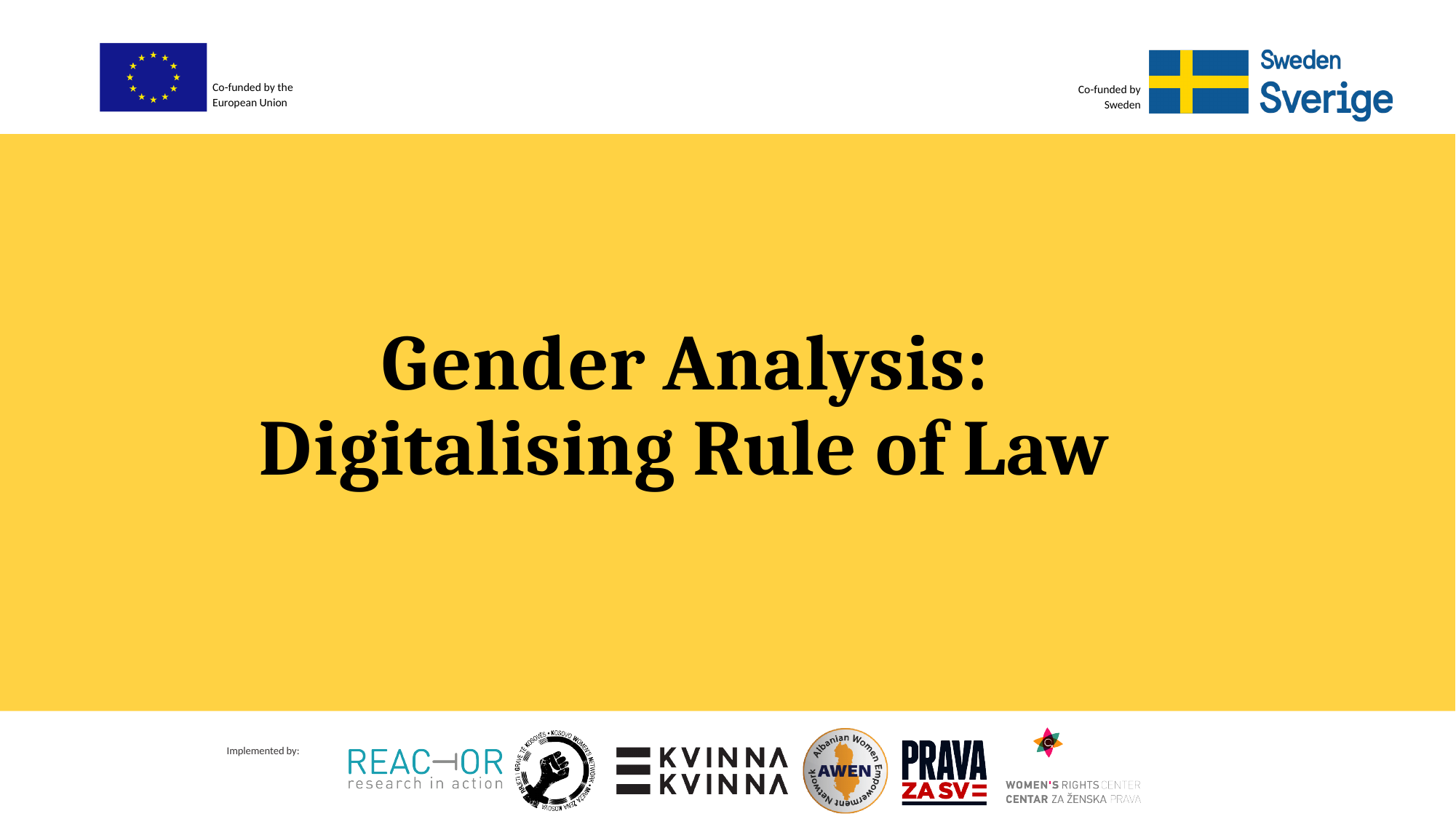

# Gender Analysis: Digitalising Rule of Law